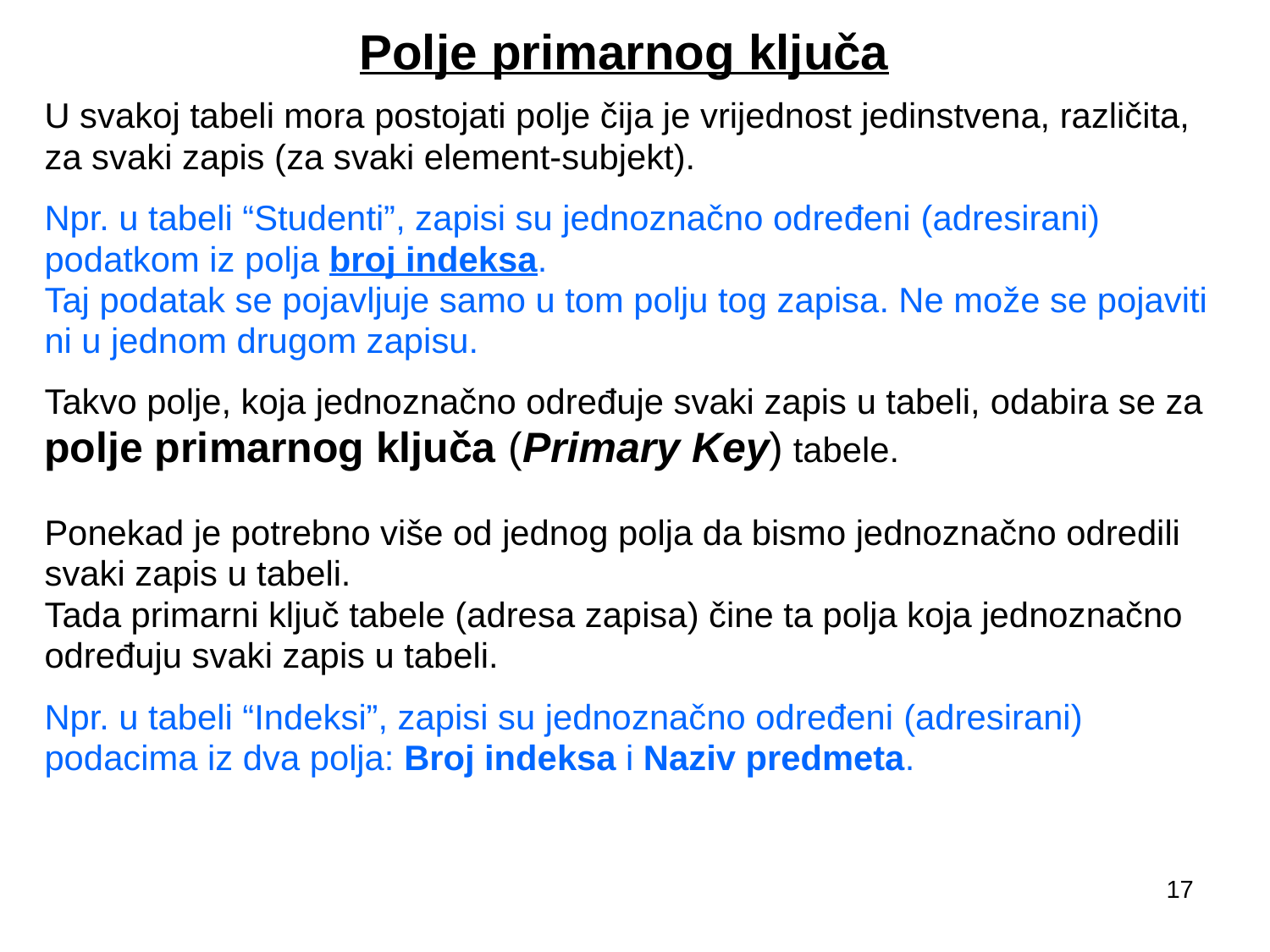

# Polje primarnog ključa
U svakoj tabeli mora postojati polje čija je vrijednost jedinstvena, različita,
za svaki zapis (za svaki element-subjekt).

Npr. u tabeli “Studenti”, zapisi su jednoznačno određeni (adresirani)
podatkom iz polja broj indeksa.
Taj podatak se pojavljuje samo u tom polju tog zapisa. Ne može se pojaviti
ni u jednom drugom zapisu.

Takvo polje, koja jednoznačno određuje svaki zapis u tabeli, odabira se za
polje primarnog ključa (Primary Key) tabele.

Ponekad je potrebno više od jednog polja da bismo jednoznačno odredili
svaki zapis u tabeli.
Tada primarni ključ tabele (adresa zapisa) čine ta polja koja jednoznačno
određuju svaki zapis u tabeli.

Npr. u tabeli “Indeksi”, zapisi su jednoznačno određeni (adresirani)
podacima iz dva polja: Broj indeksa i Naziv predmeta.

17